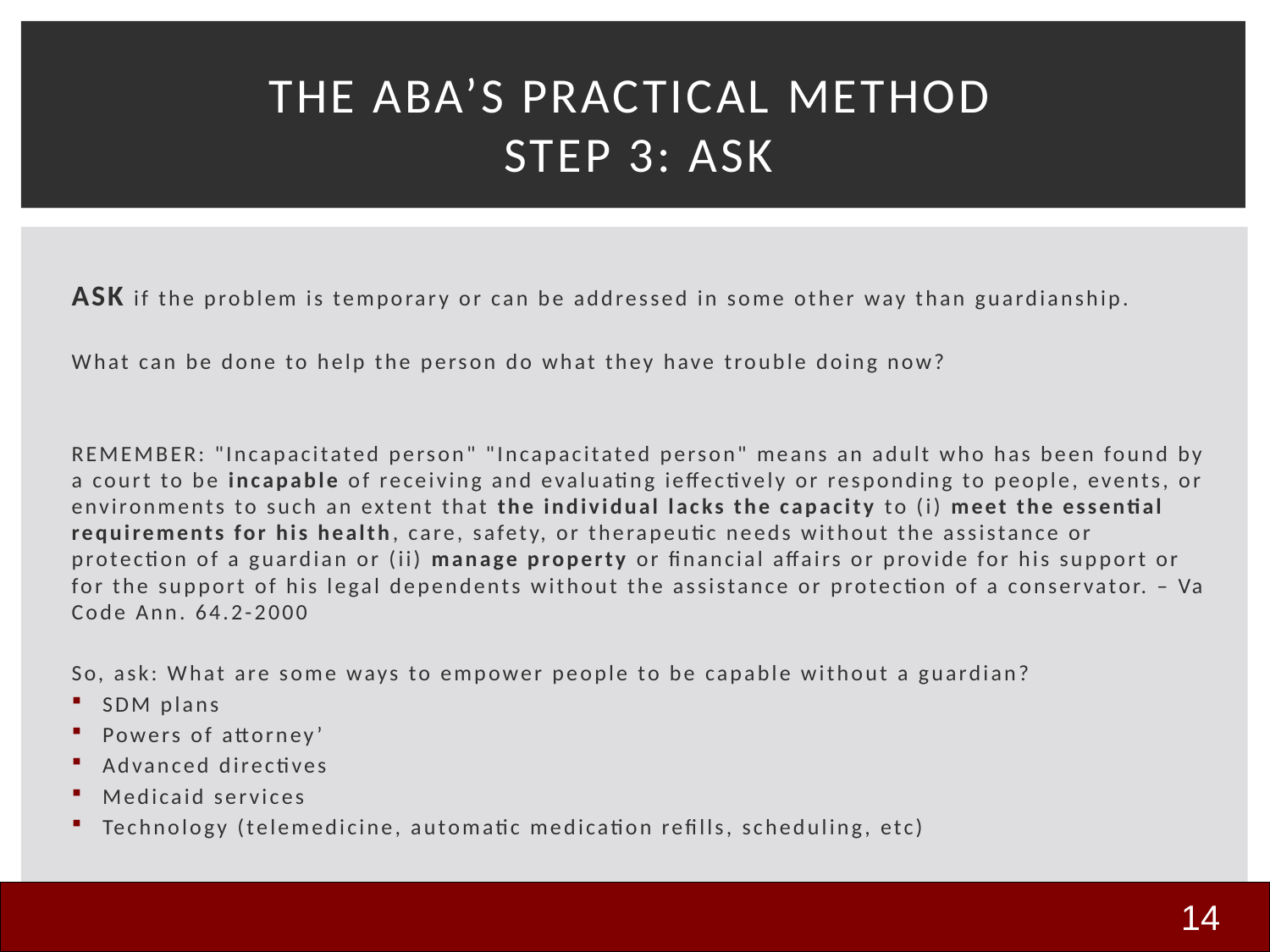

# The ABA’s PRACTICAL Method Step 3: Ask

ASK if the problem is temporary or can be addressed in some other way than guardianship.

What can be done to help the person do what they have trouble doing now?

REMEMBER: "Incapacitated person" "Incapacitated person" means an adult who has been found by a court to be incapable of receiving and evaluating ieffectively or responding to people, events, or environments to such an extent that the individual lacks the capacity to (i) meet the essential requirements for his health, care, safety, or therapeutic needs without the assistance or protection of a guardian or (ii) manage property or financial affairs or provide for his support or for the support of his legal dependents without the assistance or protection of a conservator. – Va Code Ann. 64.2-2000

So, ask: What are some ways to empower people to be capable without a guardian?
SDM plans
Powers of attorney’
Advanced directives
Medicaid services
Technology (telemedicine, automatic medication refills, scheduling, etc)
14